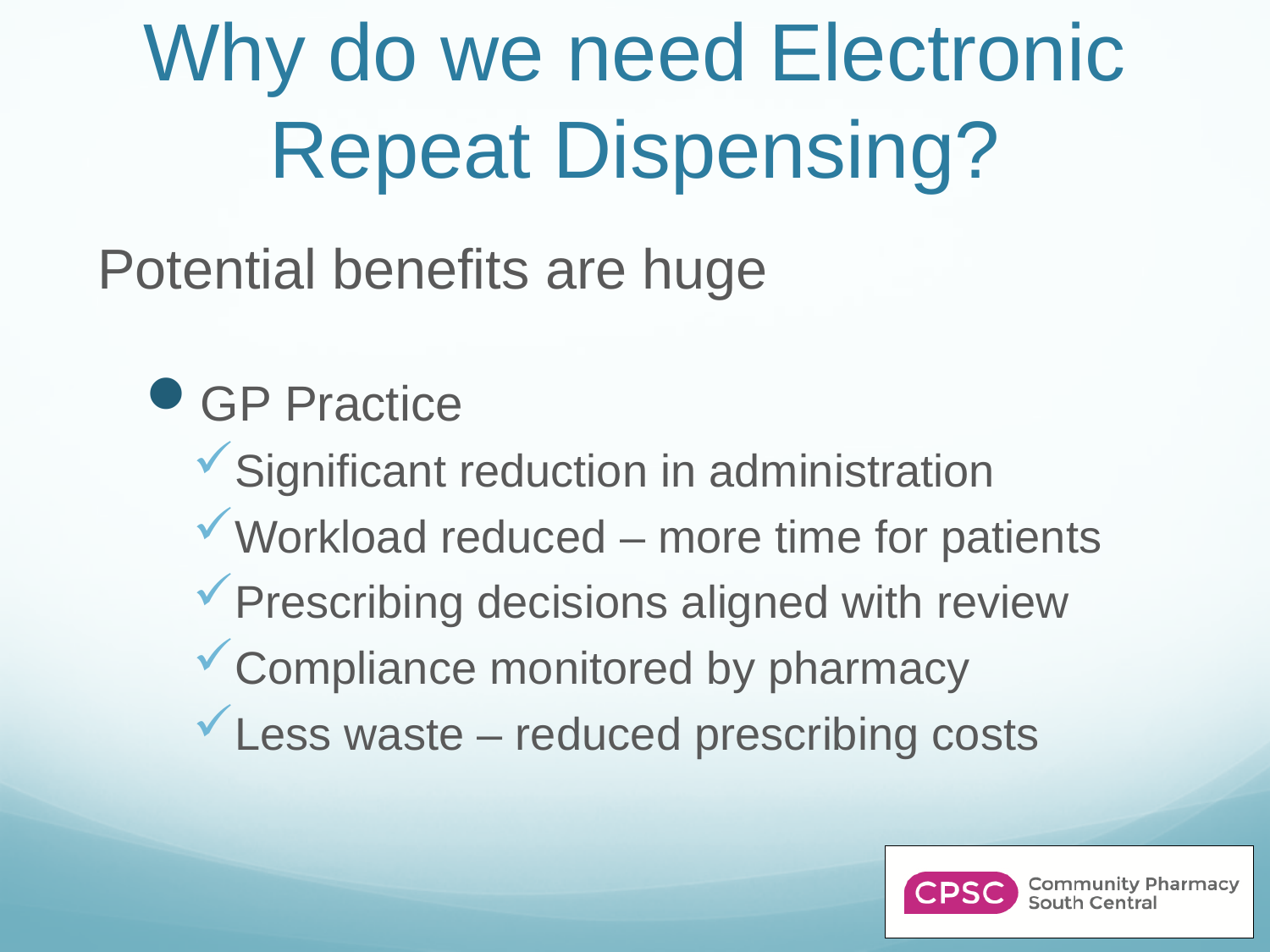

# Why do we need Electronic Repeat Dispensing?
Potential benefits are huge

GP Practice
Significant reduction in administration
Workload reduced – more time for patients
Prescribing decisions aligned with review
Compliance monitored by pharmacy
Less waste – reduced prescribing costs